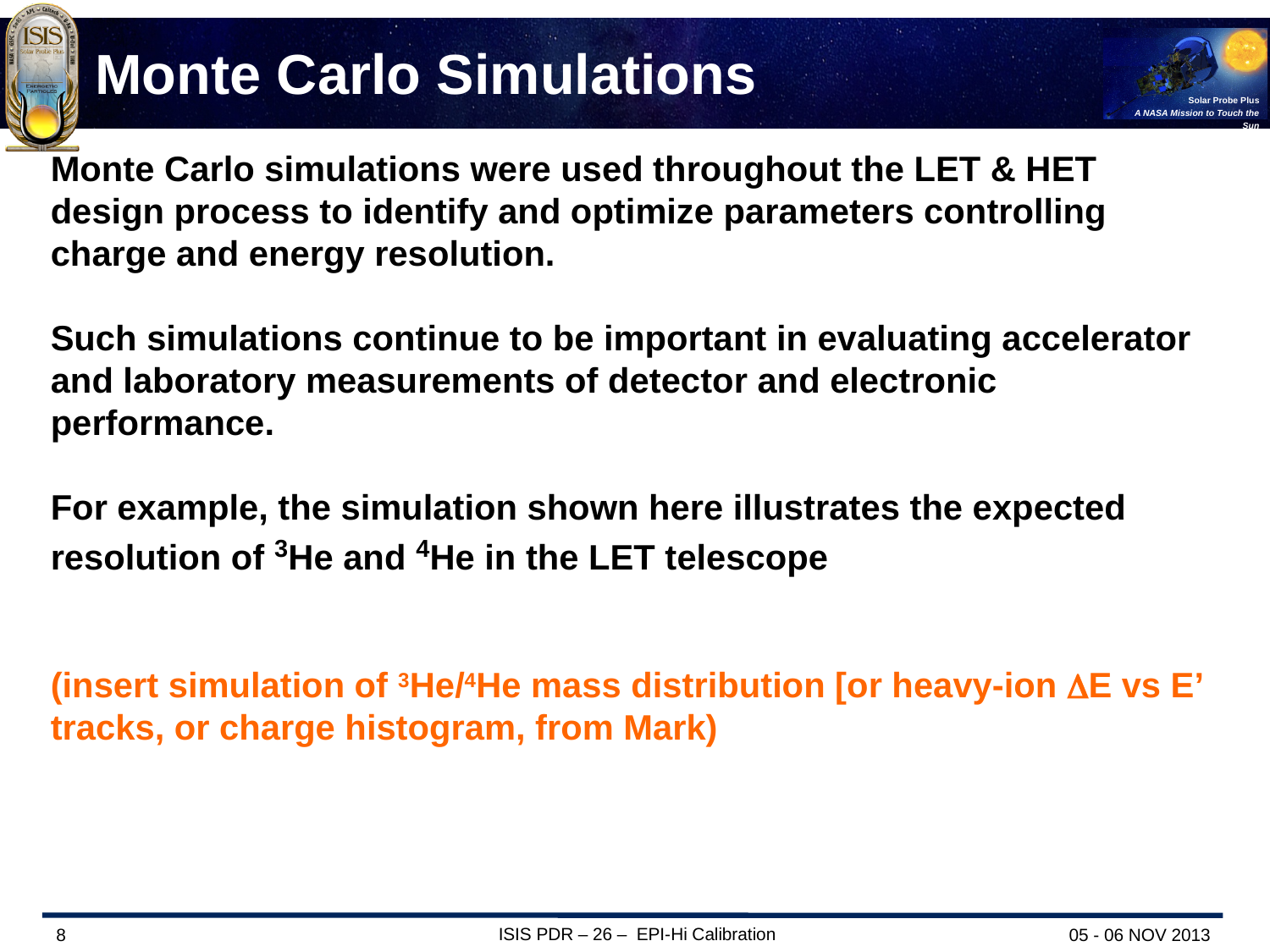

# Monte Carlo Simulations
Monte Carlo simulations were used throughout the LET & HET design process to identify and optimize parameters controlling charge and energy resolution.

Such simulations continue to be important in evaluating accelerator and laboratory measurements of detector and electronic performance.

For example, the simulation shown here illustrates the expected resolution of 3He and 4He in the LET telescope

(insert simulation of 3He/4He mass distribution [or heavy-ion ΔE vs E’ tracks, or charge histogram, from Mark)